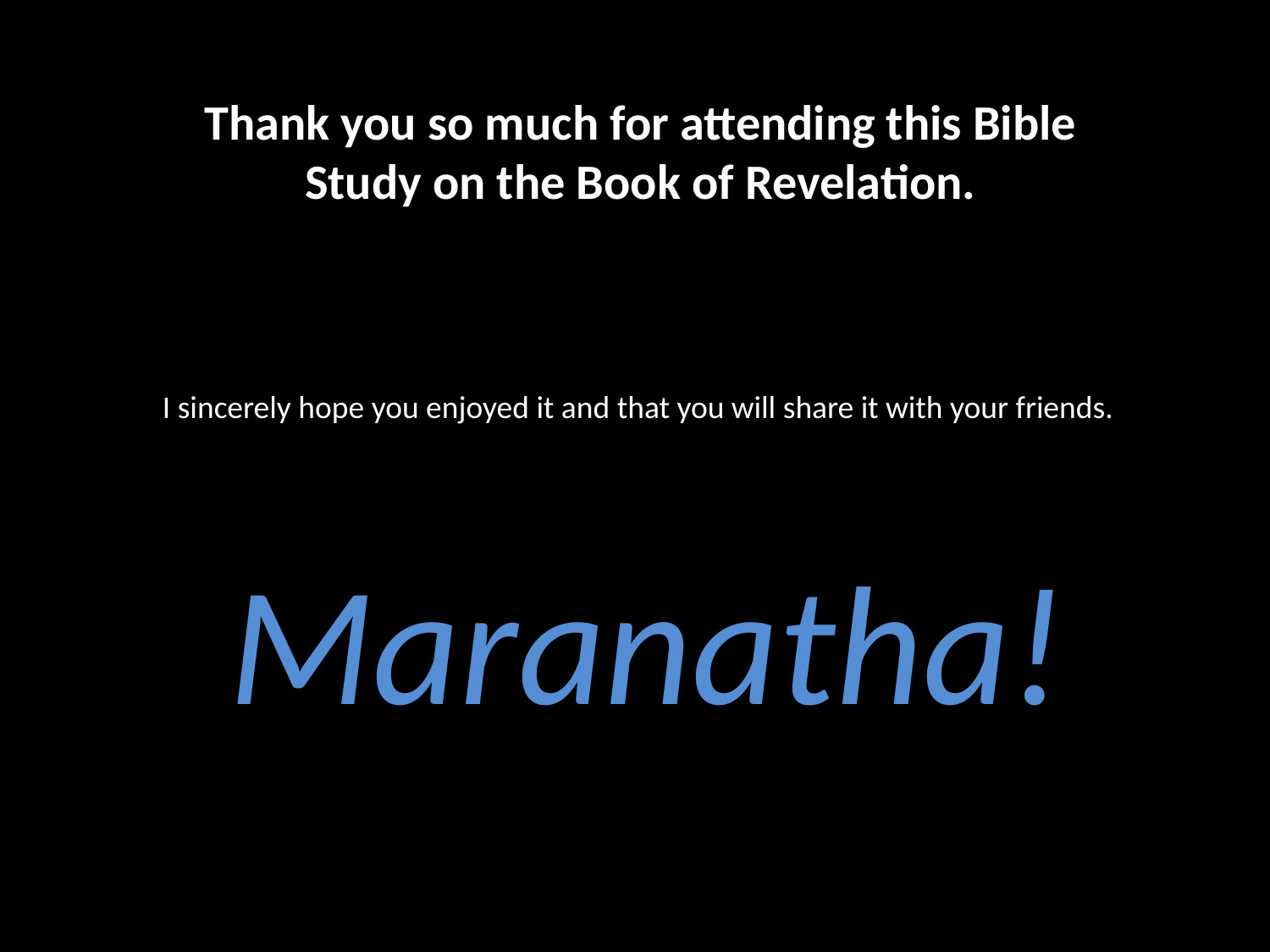

Thank you so much for attending this Bible Study on the Book of Revelation.
I sincerely hope you enjoyed it and that you will share it with your friends.
Maranatha!